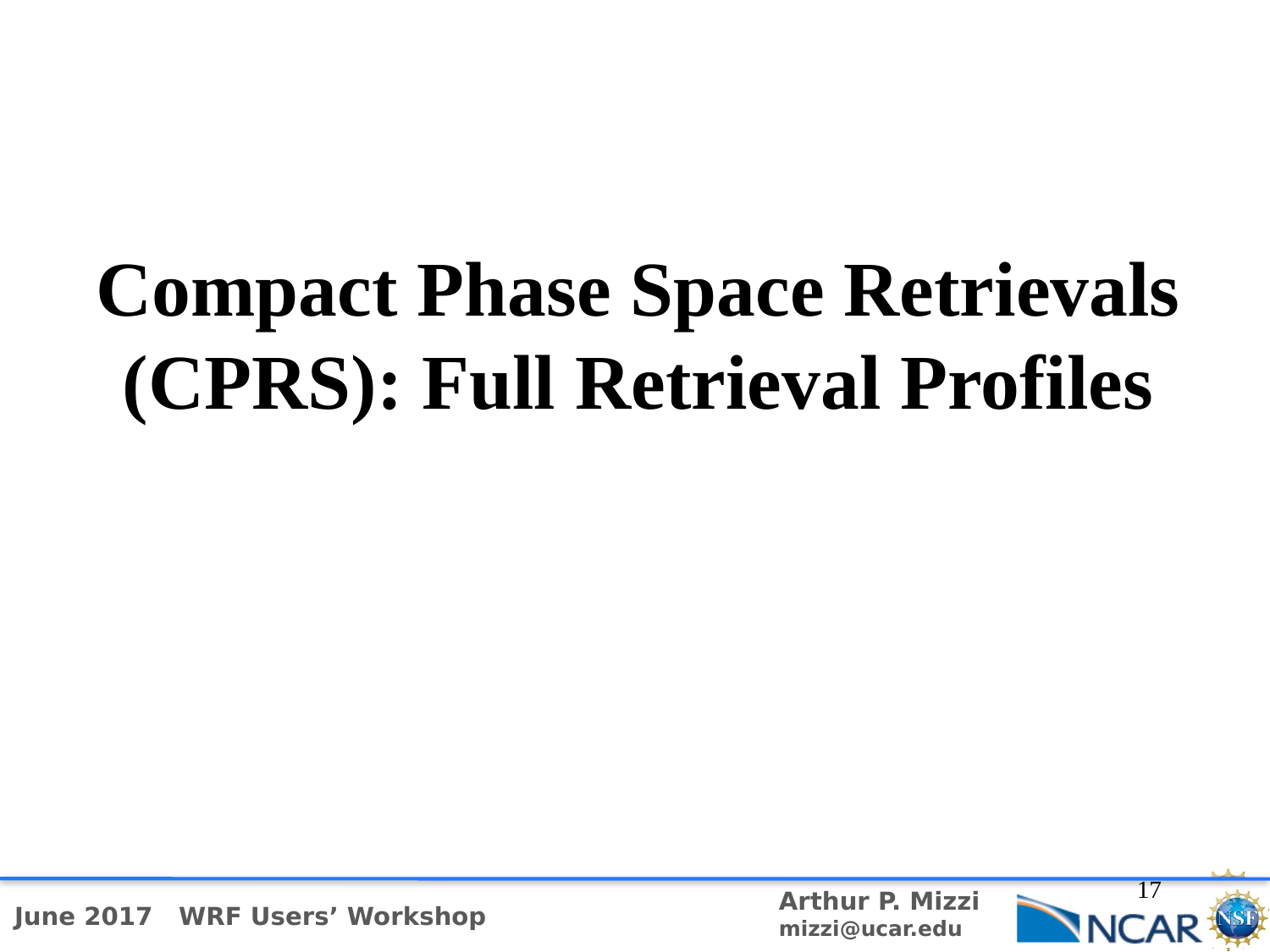

# Compact Phase Space Retrievals (CPRS): Full Retrieval Profiles
17